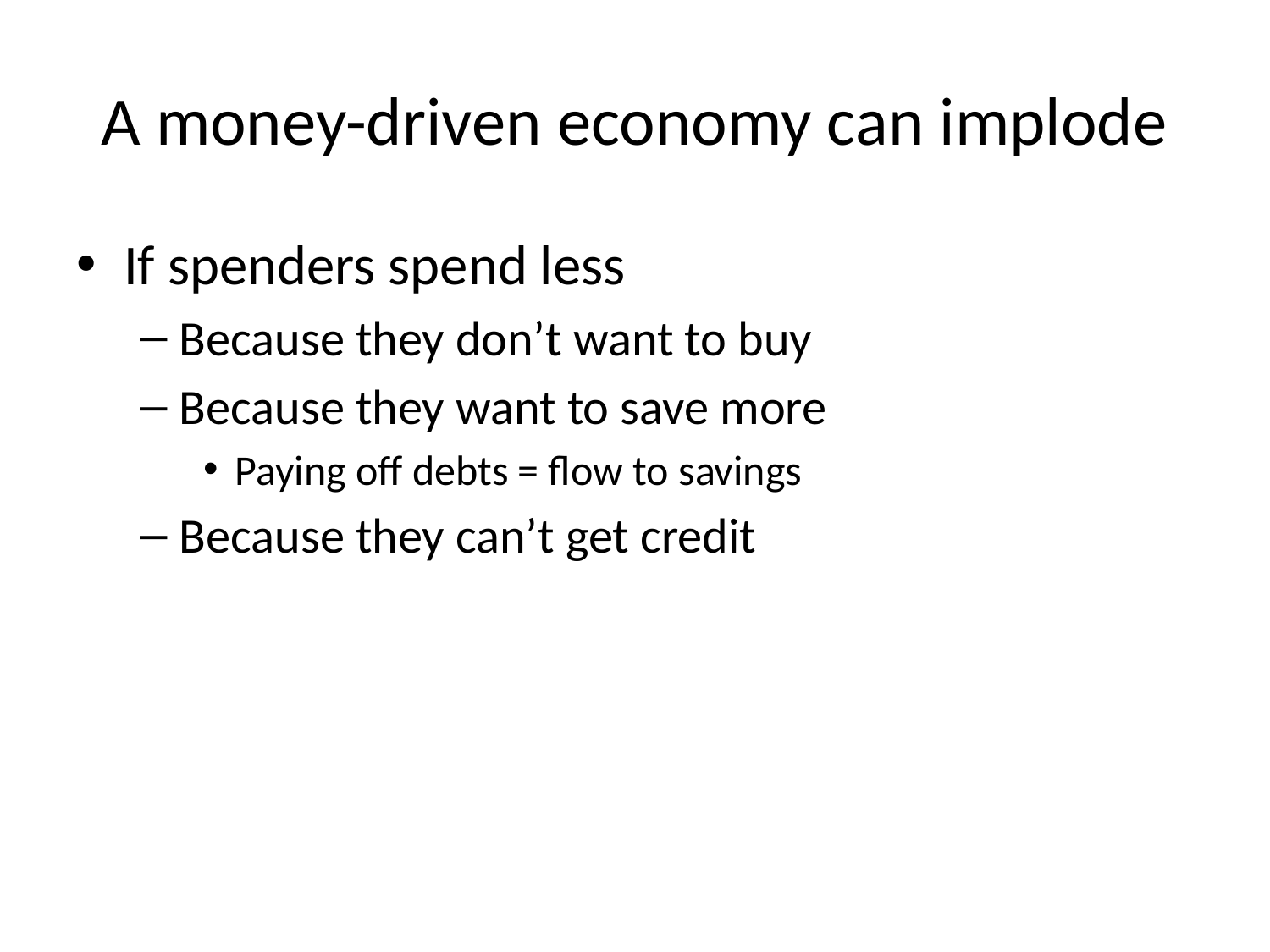

# A money-driven economy can implode
If spenders spend less
Because they don’t want to buy
Because they want to save more
Paying off debts = flow to savings
Because they can’t get credit